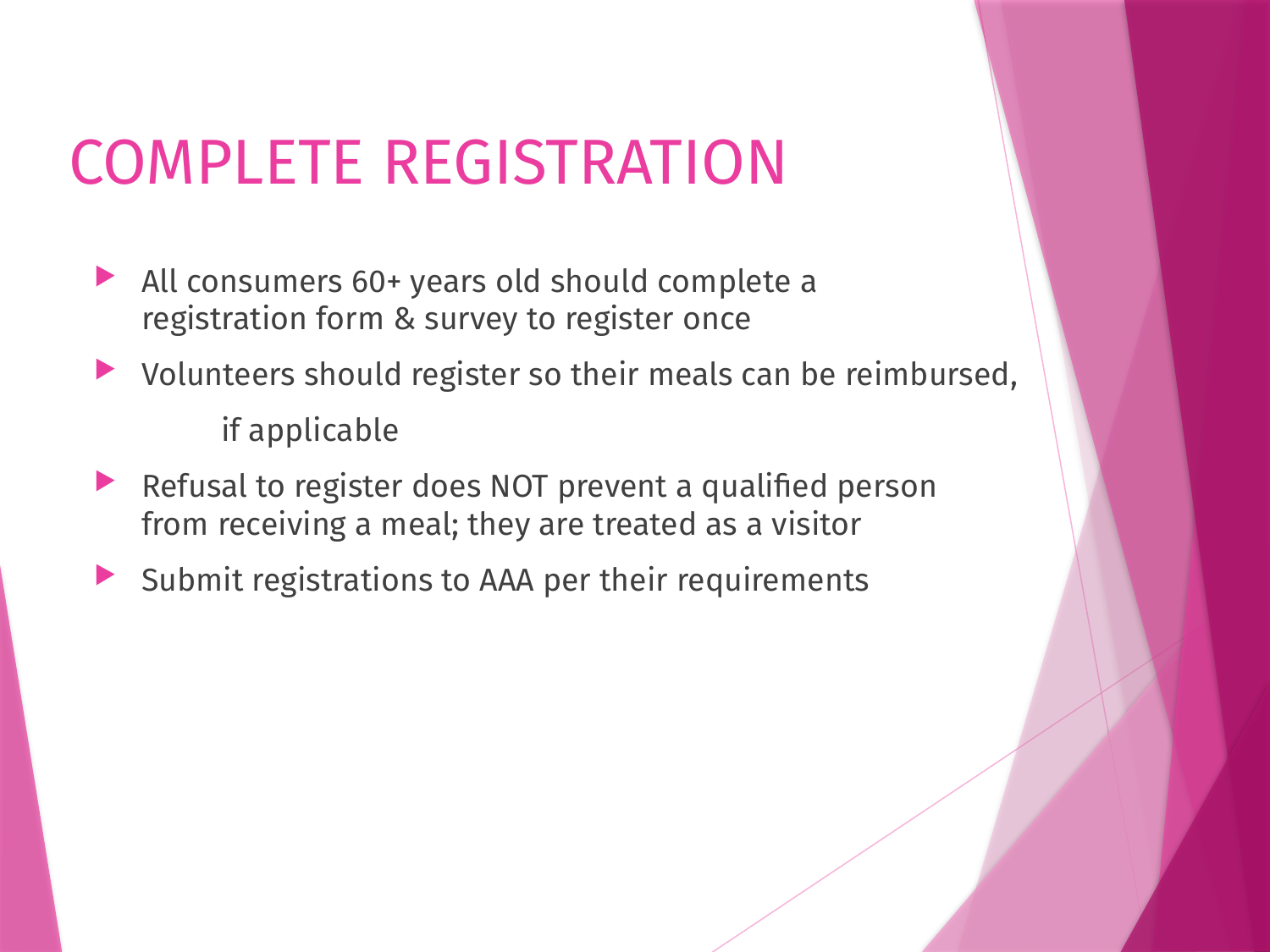

# Complete Registration
All consumers 60+ years old should complete a
registration form & survey to register once
Volunteers should register so their meals can be reimbursed,
	if applicable
Refusal to register does NOT prevent a qualified person
from receiving a meal; they are treated as a visitor
Submit registrations to AAA per their requirements